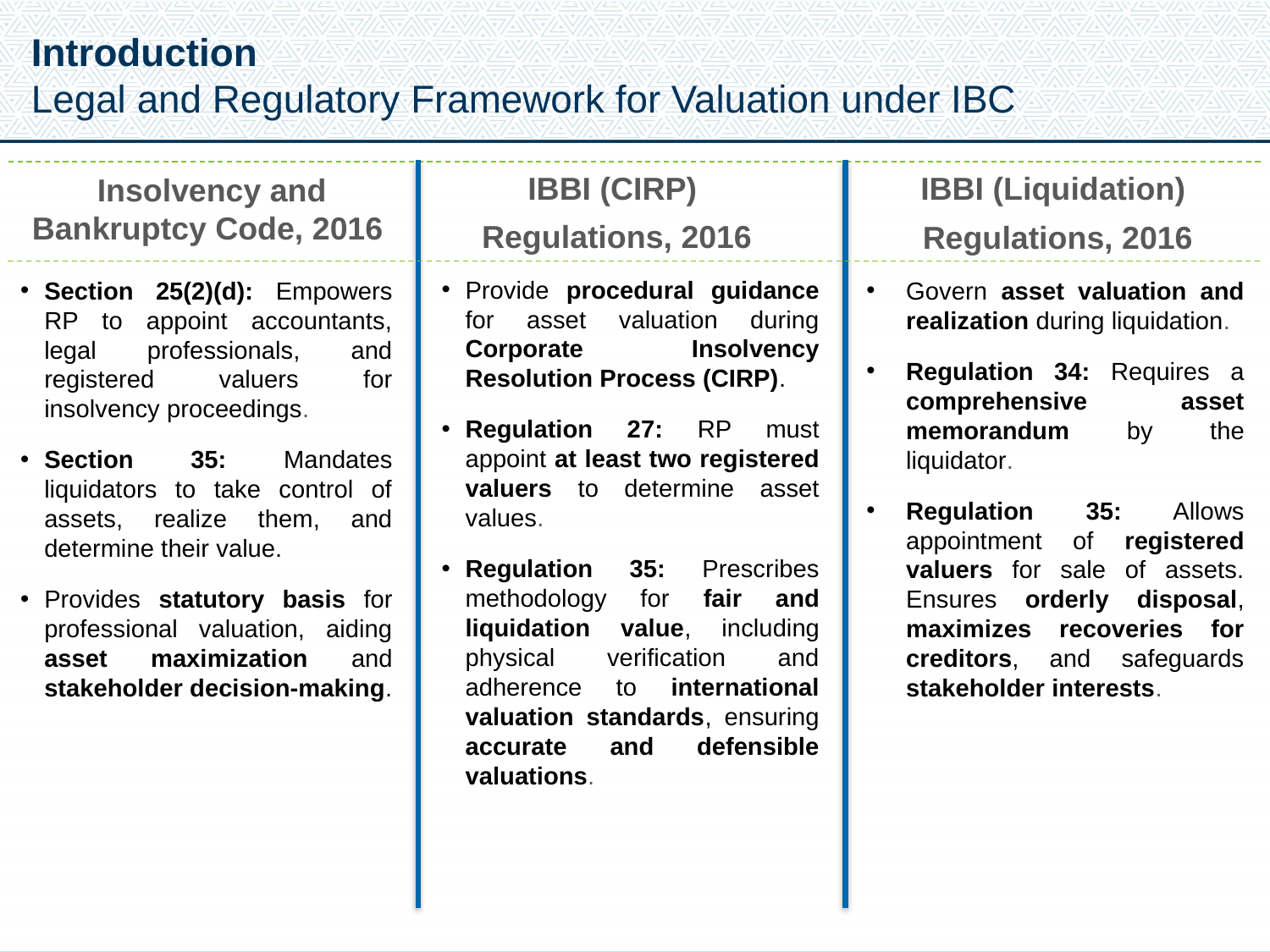

Introduction
Legal and Regulatory Framework for Valuation under IBC
IBBI (CIRP)
Regulations, 2016
IBBI (Liquidation)
Regulations, 2016
Insolvency and Bankruptcy Code, 2016

Provide procedural guidance for asset valuation during Corporate Insolvency Resolution Process (CIRP).
Regulation 27: RP must appoint at least two registered valuers to determine asset values.
Regulation 35: Prescribes methodology for fair and liquidation value, including physical verification and adherence to international valuation standards, ensuring accurate and defensible valuations.

Section 25(2)(d): Empowers RP to appoint accountants, legal professionals, and registered valuers for insolvency proceedings.
Section 35: Mandates liquidators to take control of assets, realize them, and determine their value.
Provides statutory basis for professional valuation, aiding asset maximization and stakeholder decision-making.
Govern asset valuation and realization during liquidation.
Regulation 34: Requires a comprehensive asset memorandum by the liquidator.
Regulation 35: Allows appointment of registered valuers for sale of assets. Ensures orderly disposal, maximizes recoveries for creditors, and safeguards stakeholder interests.